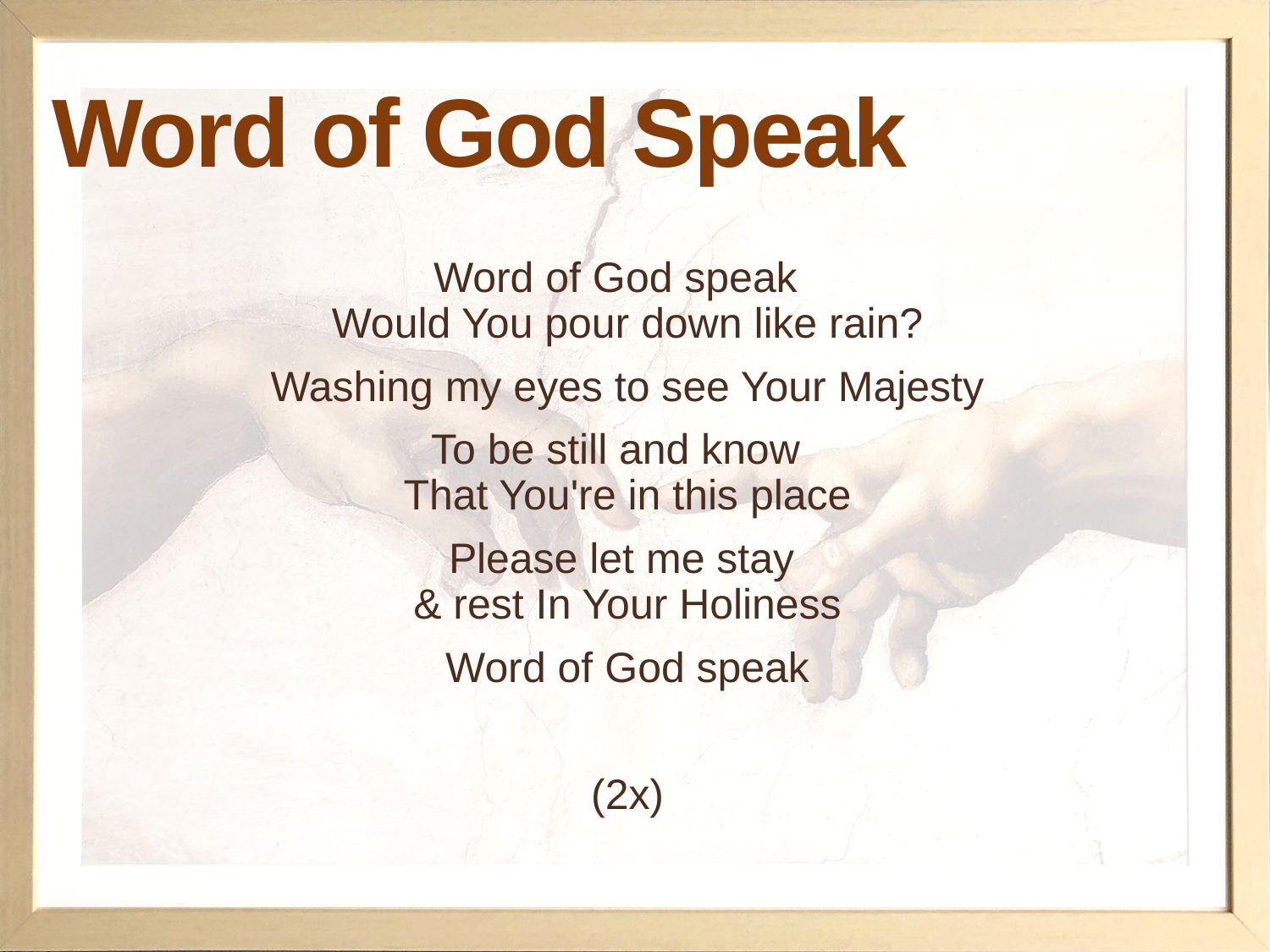

# Word of God Speak
Word of God speak
Would You pour down like rain?
Washing my eyes to see Your Majesty
To be still and know
That You're in this place
Please let me stay
& rest In Your Holiness
Word of God speak

(2x)